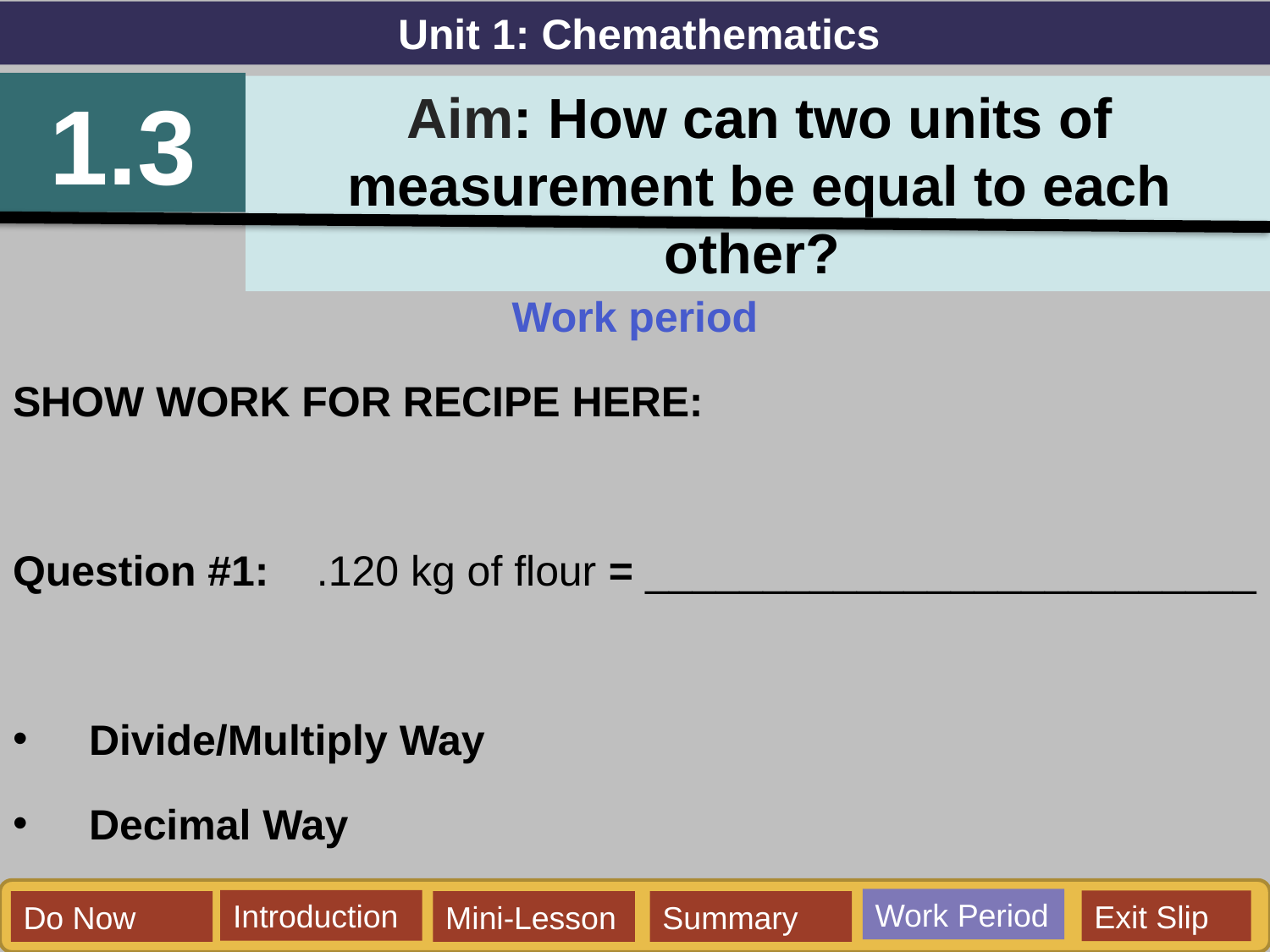

Unit 1: Chemathematics
1.3
Aim: How can two units of measurement be equal to each other?
Work period
SHOW WORK FOR RECIPE HERE:

Question #1:    .120 kg of flour = __________________________

Divide/Multiply Way
Decimal Way

Work Period
Exit Slip
Introduction
Do Now
Mini-Lesson
Summary